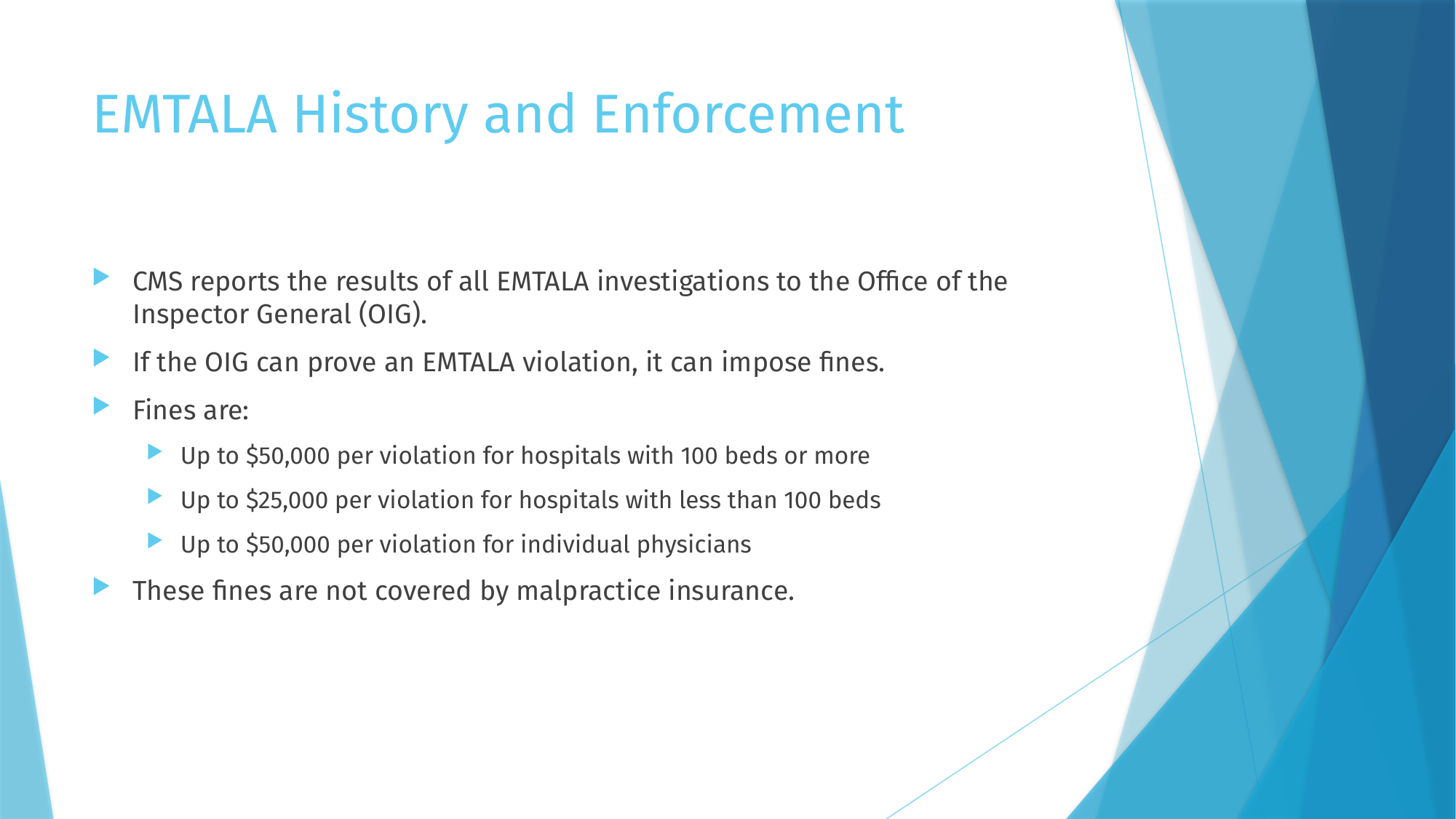

# EMTALA History and Enforcement
CMS reports the results of all EMTALA investigations to the Office of the Inspector General (OIG).
If the OIG can prove an EMTALA violation, it can impose fines.
Fines are:
Up to $50,000 per violation for hospitals with 100 beds or more
Up to $25,000 per violation for hospitals with less than 100 beds
Up to $50,000 per violation for individual physicians
These fines are not covered by malpractice insurance.